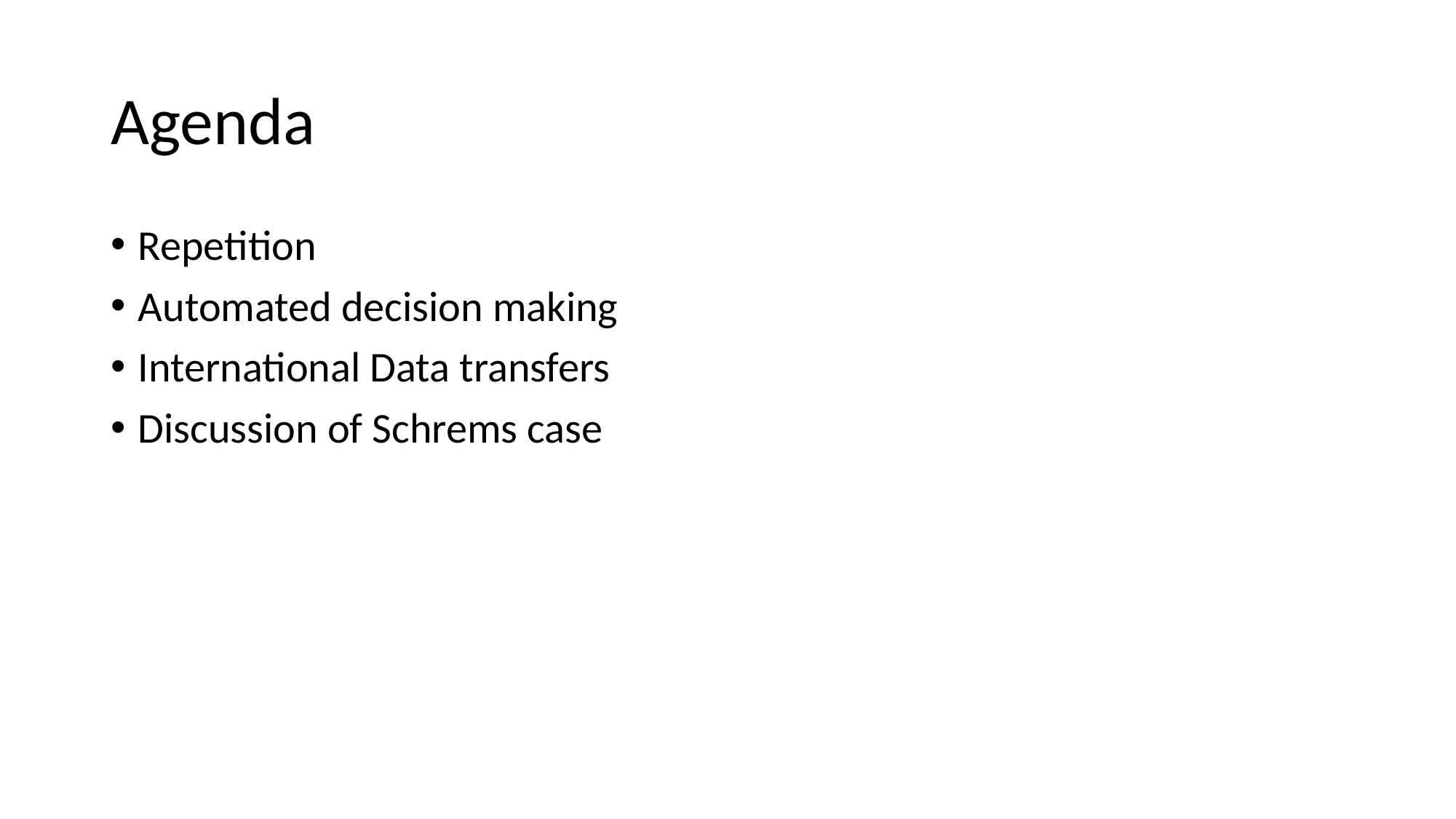

# Agenda
Repetition
Automated decision making
International Data transfers
Discussion of Schrems case